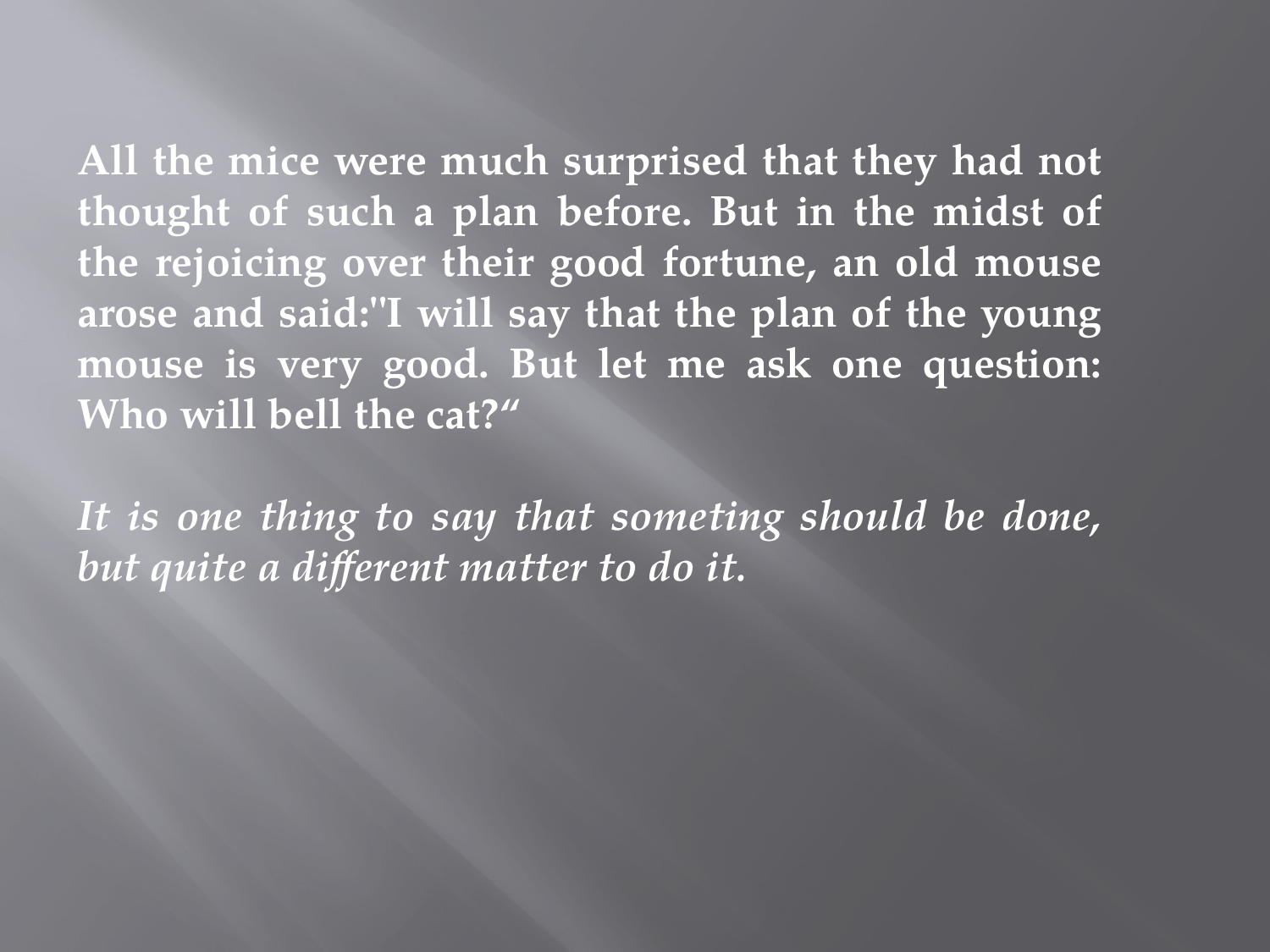

All the mice were much surprised that they had not thought of such a plan before. But in the midst of the rejoicing over their good fortune, an old mouse arose and said:"I will say that the plan of the young mouse is very good. But let me ask one question: Who will bell the cat?“

It is one thing to say that someting should be done, but quite a different matter to do it.